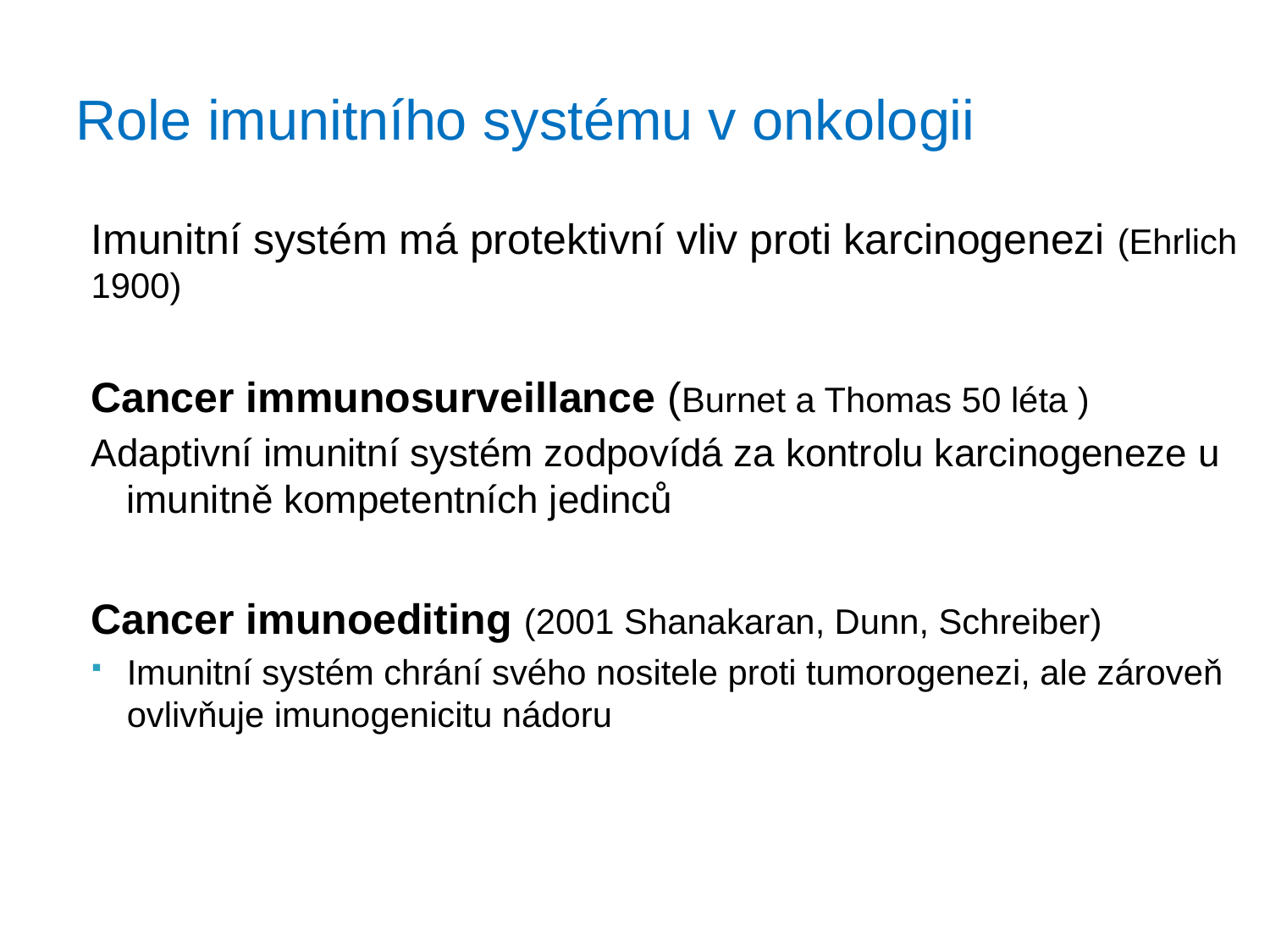

# Role imunitního systému v onkologii
Imunitní systém má protektivní vliv proti karcinogenezi (Ehrlich 1900)

Cancer immunosurveillance (Burnet a Thomas 50 léta )
Adaptivní imunitní systém zodpovídá za kontrolu karcinogeneze u imunitně kompetentních jedinců

Cancer imunoediting (2001 Shanakaran, Dunn, Schreiber)
Imunitní systém chrání svého nositele proti tumorogenezi, ale zároveň ovlivňuje imunogenicitu nádoru